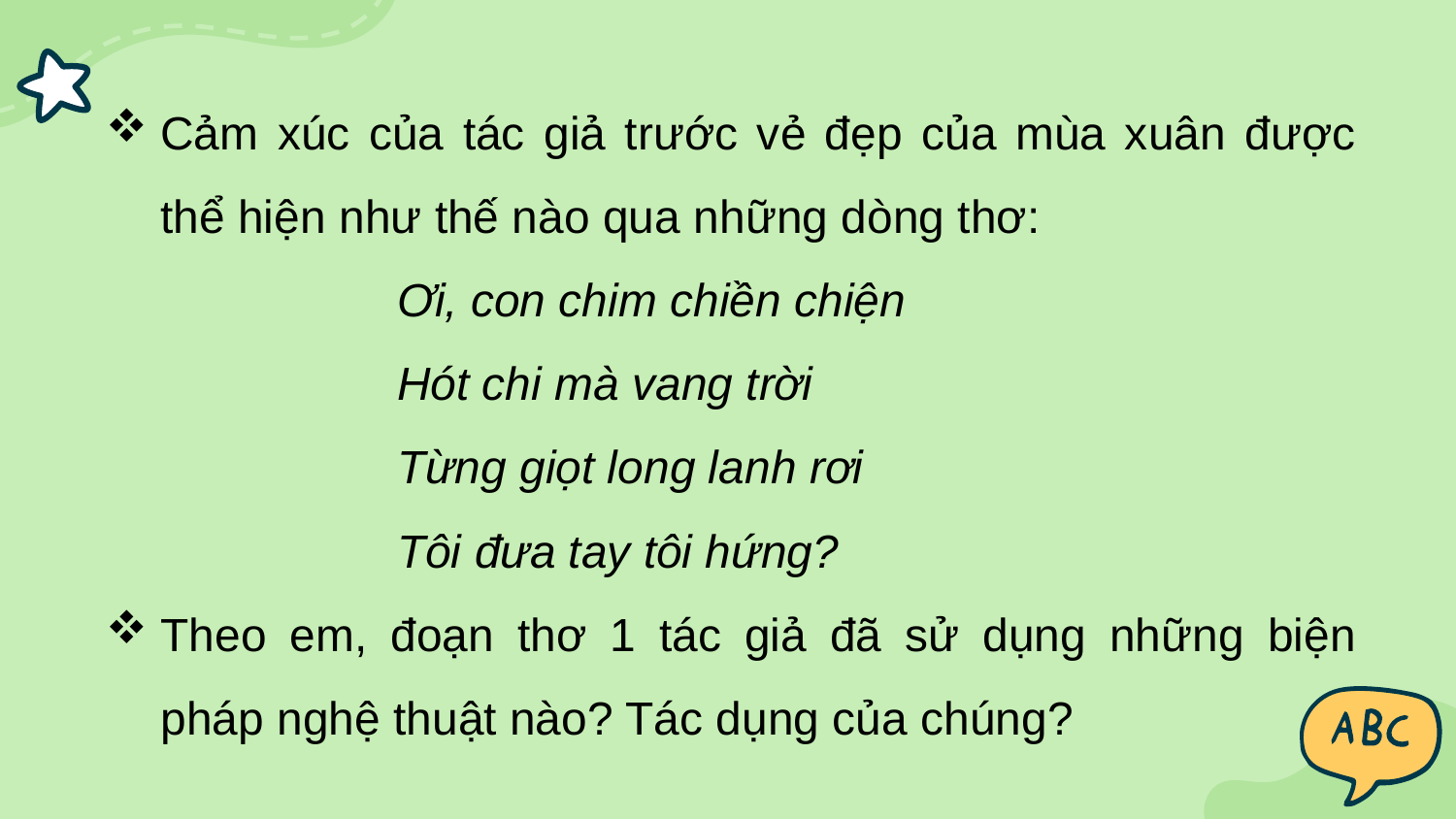

Cảm xúc của tác giả trước vẻ đẹp của mùa xuân được thể hiện như thế nào qua những dòng thơ:
		Ơi, con chim chiền chiện
		Hót chi mà vang trời
		Từng giọt long lanh rơi
		Tôi đưa tay tôi hứng?
Theo em, đoạn thơ 1 tác giả đã sử dụng những biện pháp nghệ thuật nào? Tác dụng của chúng?